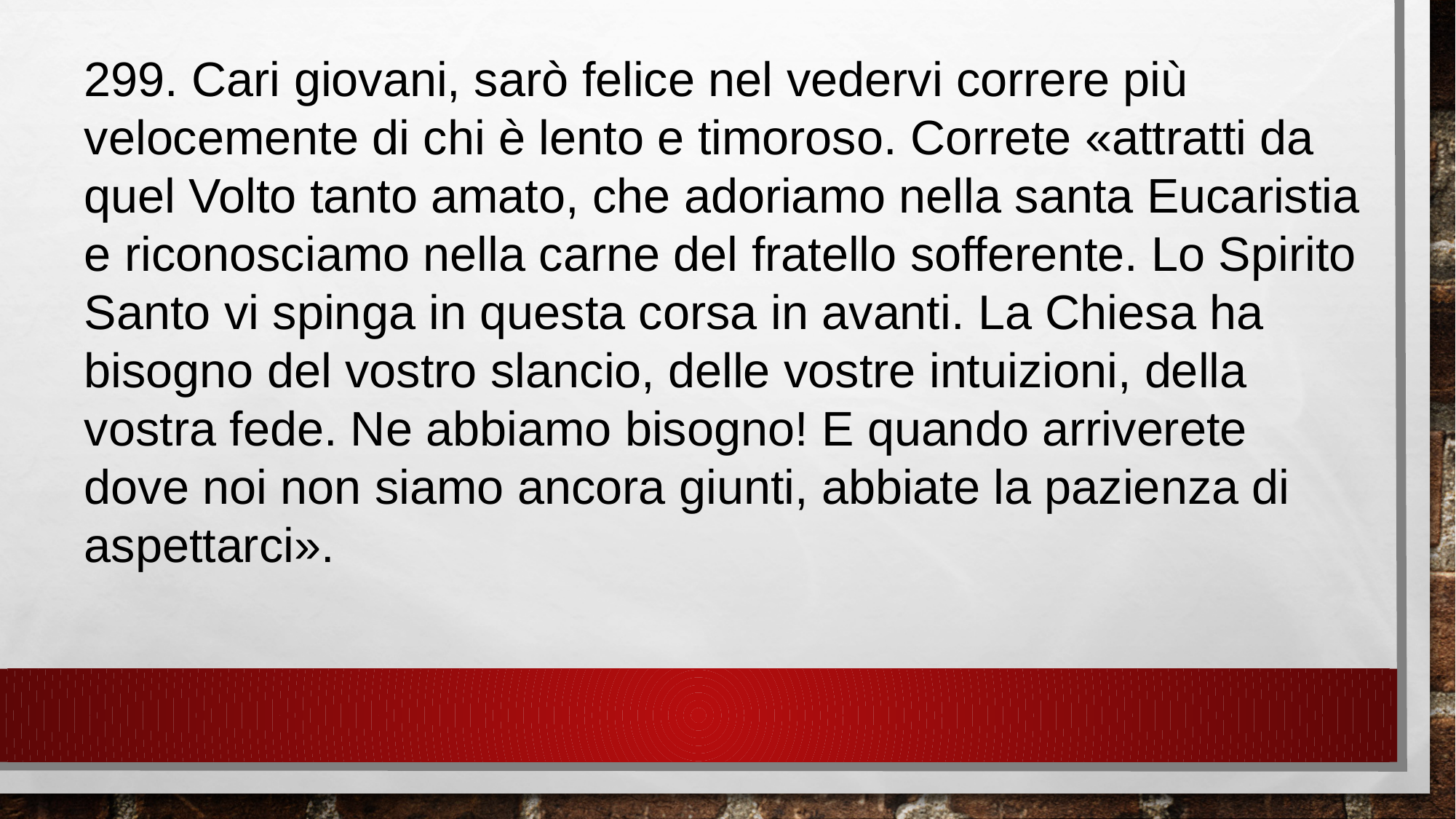

299. Cari giovani, sarò felice nel vedervi correre più velocemente di chi è lento e timoroso. Correte «attratti da quel Volto tanto amato, che adoriamo nella santa Eucaristia e riconosciamo nella carne del fratello sofferente. Lo Spirito Santo vi spinga in questa corsa in avanti. La Chiesa ha bisogno del vostro slancio, delle vostre intuizioni, della vostra fede. Ne abbiamo bisogno! E quando arriverete dove noi non siamo ancora giunti, abbiate la pazienza di aspettarci».